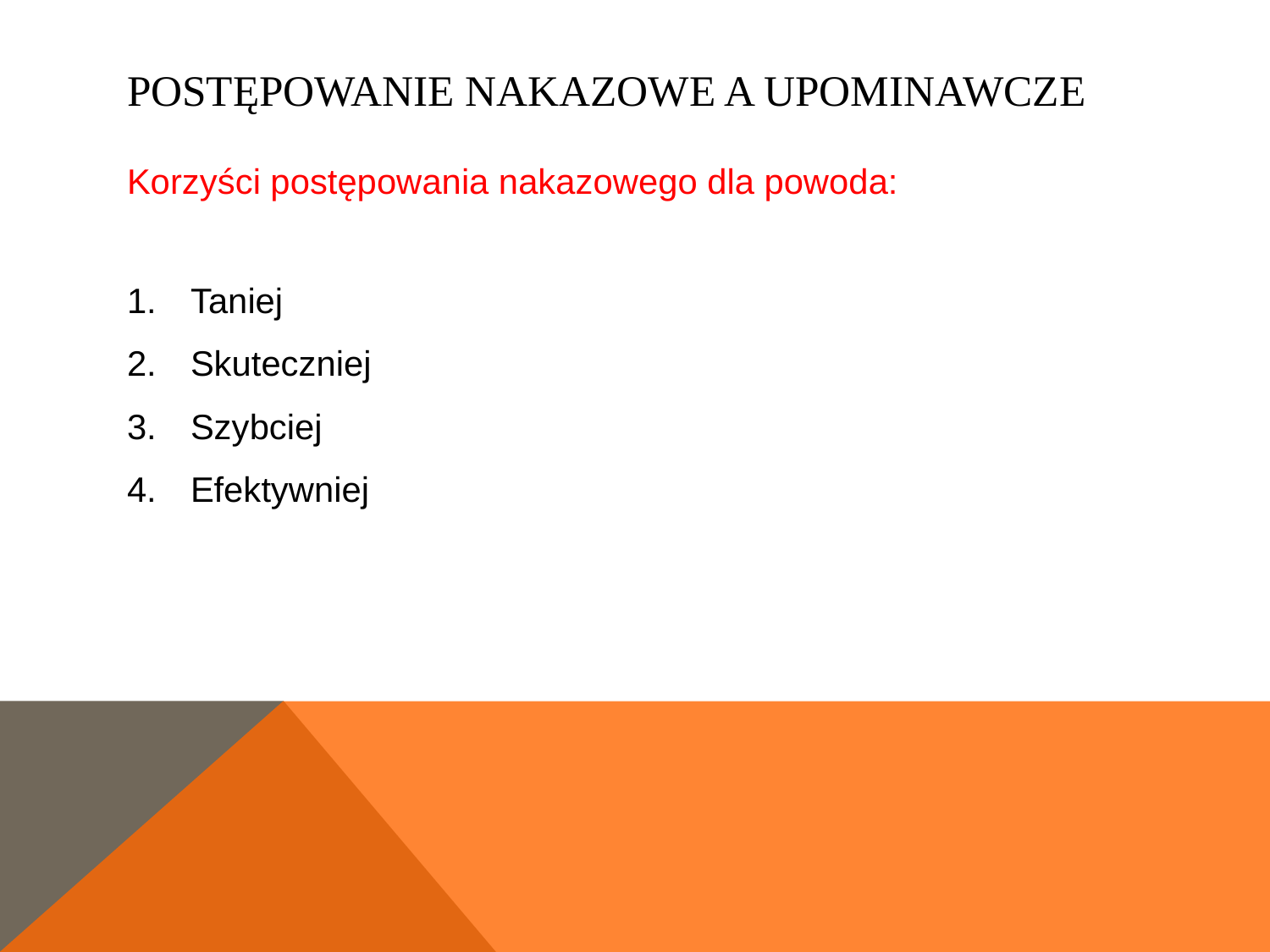

# Postępowanie nakazowe a upominawcze
Korzyści postępowania nakazowego dla powoda:

Taniej
Skuteczniej
Szybciej
Efektywniej